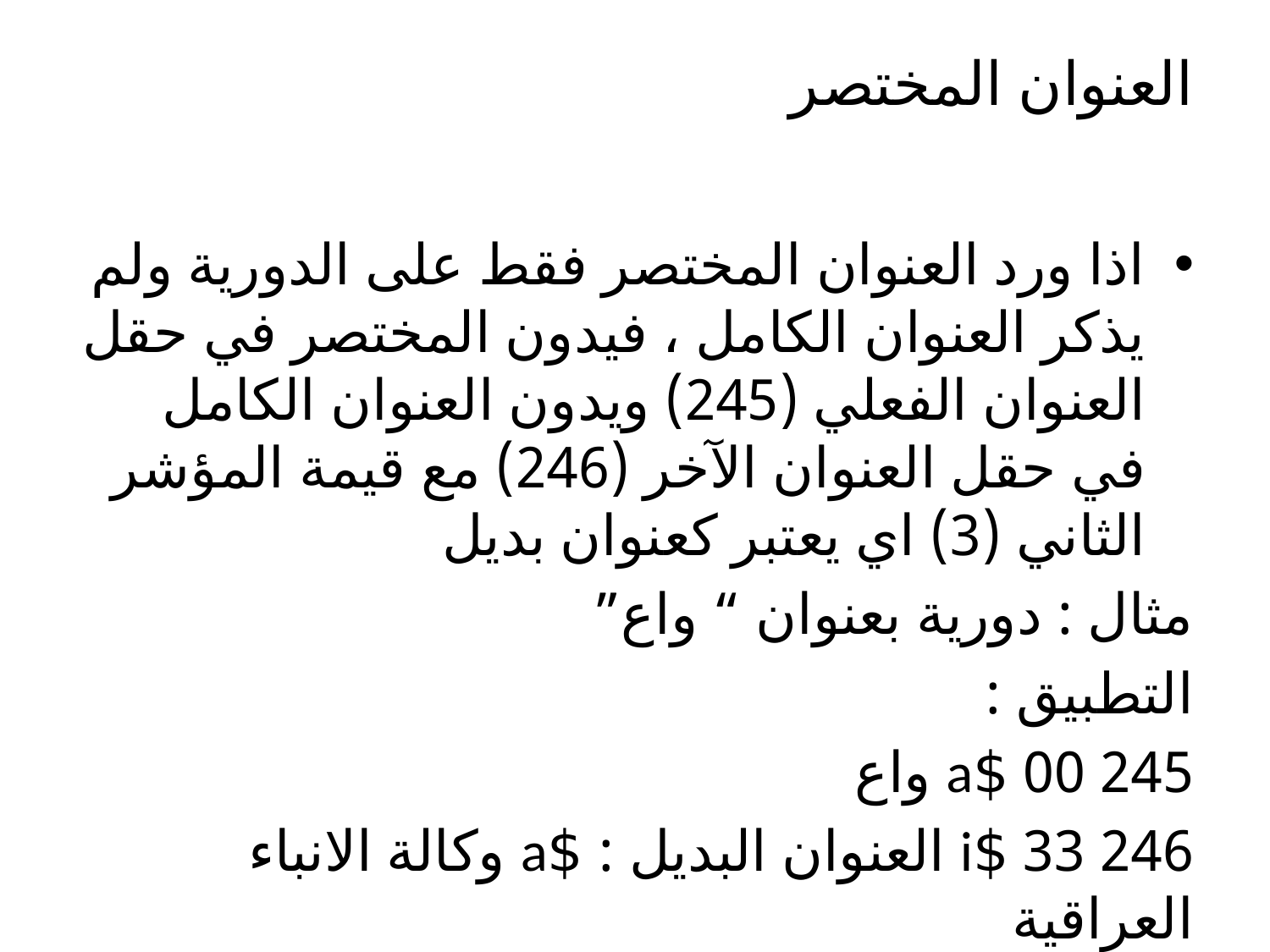

# العنوان المختصر
اذا ورد العنوان المختصر فقط على الدورية ولم يذكر العنوان الكامل ، فيدون المختصر في حقل العنوان الفعلي (245) ويدون العنوان الكامل في حقل العنوان الآخر (246) مع قيمة المؤشر الثاني (3) اي يعتبر كعنوان بديل
مثال : دورية بعنوان “ واع”
التطبيق :
245 00 $a واع
246 33 $i العنوان البديل : $a وكالة الانباء العراقية